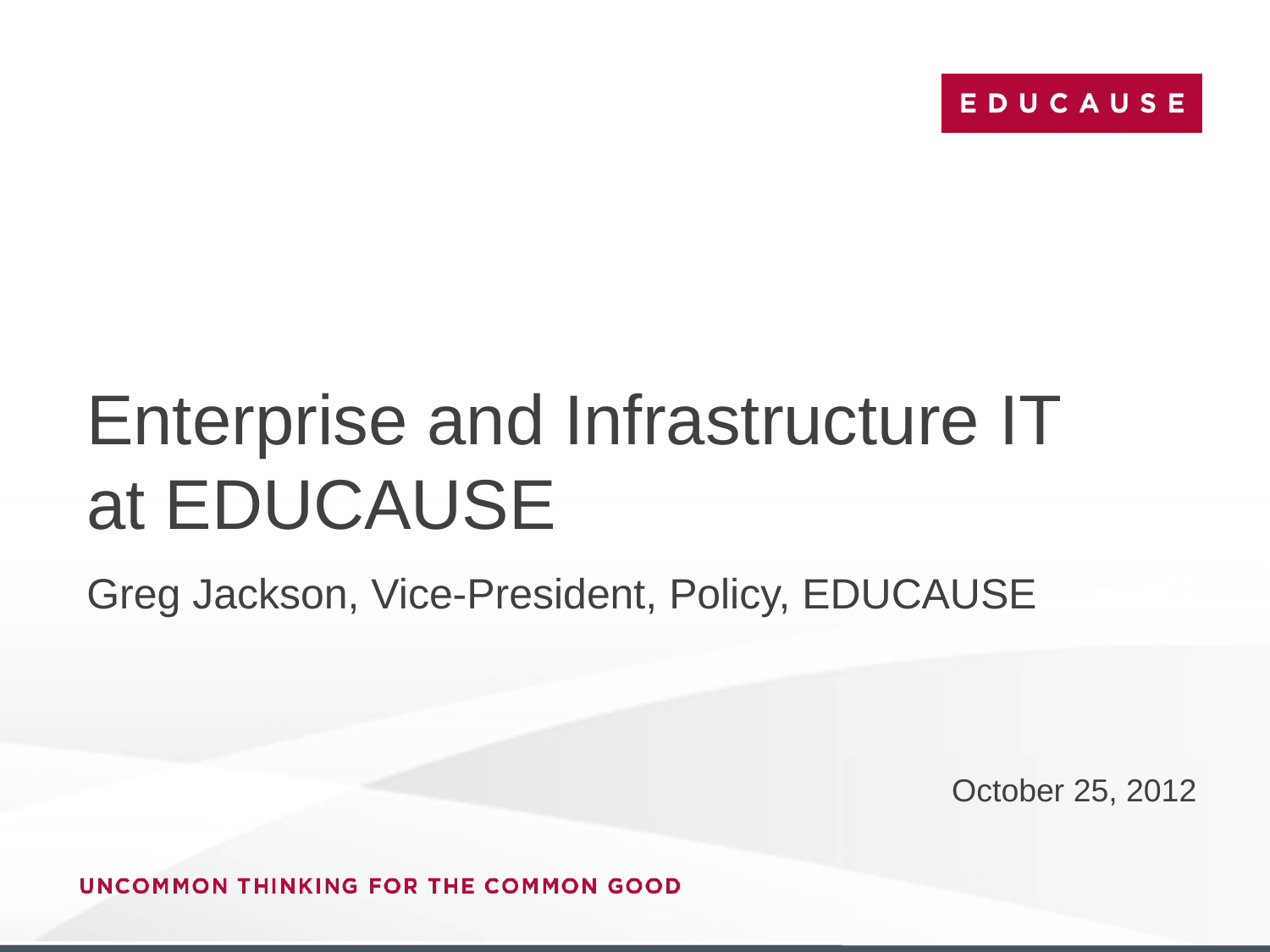

# Enterprise and Infrastructure IT at EDUCAUSE
Greg Jackson, Vice-President, Policy, EDUCAUSE
October 25, 2012